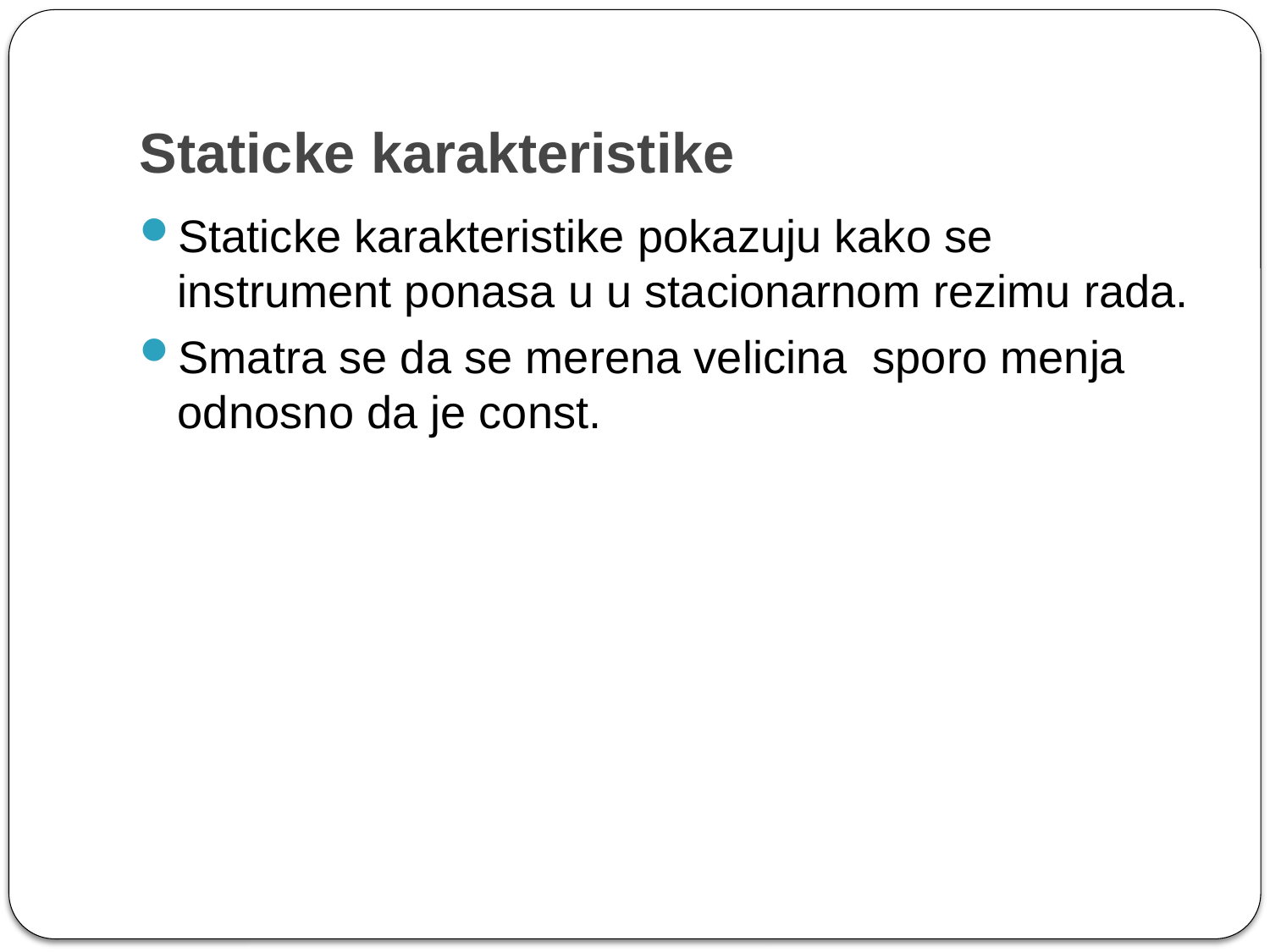

# Staticke karakteristike
Staticke karakteristike pokazuju kako se instrument ponasa u u stacionarnom rezimu rada.
Smatra se da se merena velicina  sporo menja odnosno da je const.